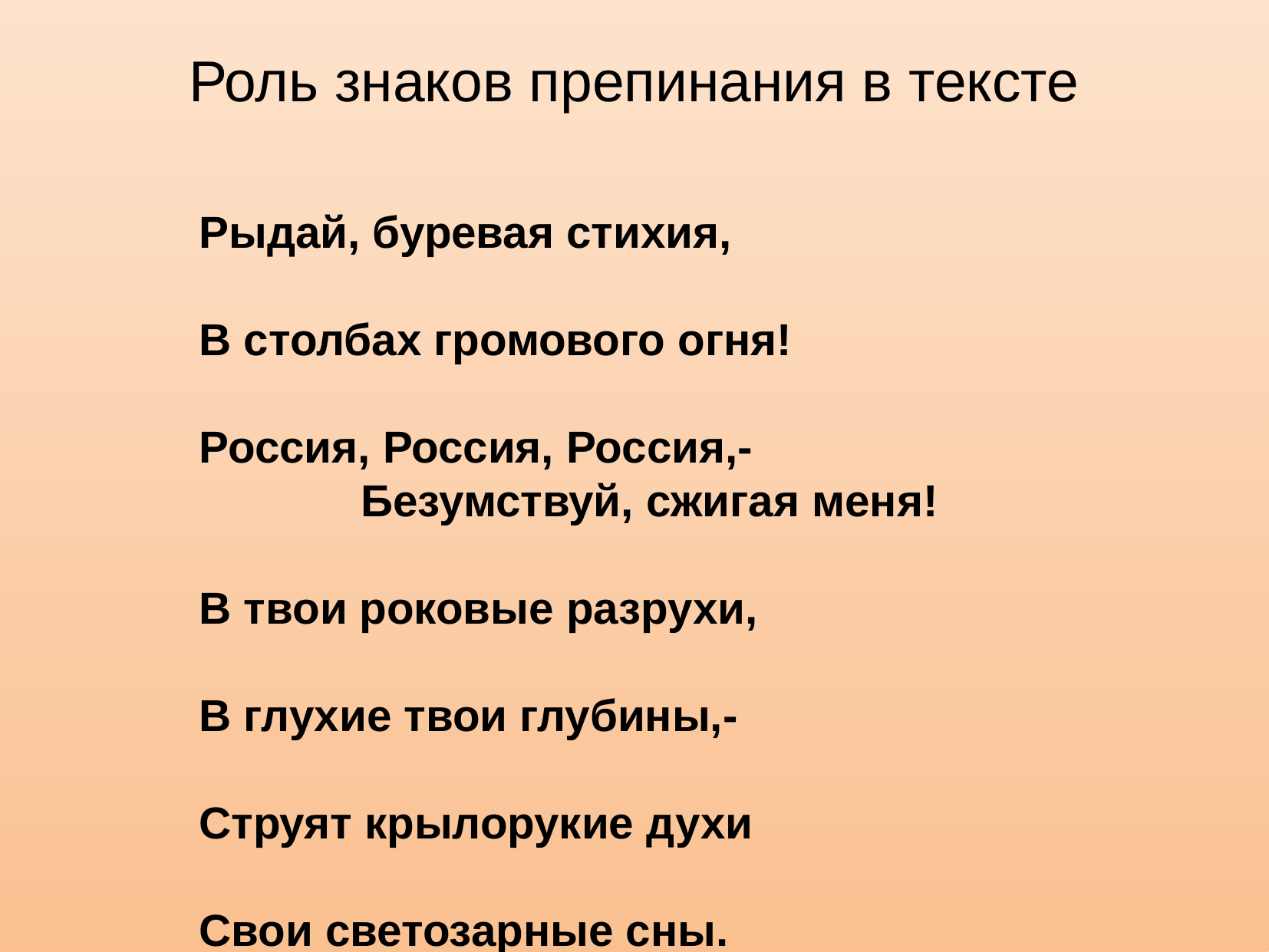

Роль знаков препинания в тексте
Рыдай, буревая стихия,
В столбах громового огня!
Россия, Россия, Россия,-                                     Безумствуй, сжигая меня!
В твои роковые разрухи,
В глухие твои глубины,-
Струят крылорукие духи
Свои светозарные сны.
Не плачьте: склоните колени
Туда -  в ураганы огней,
В грома серафических пений,
В потоки космических дней!